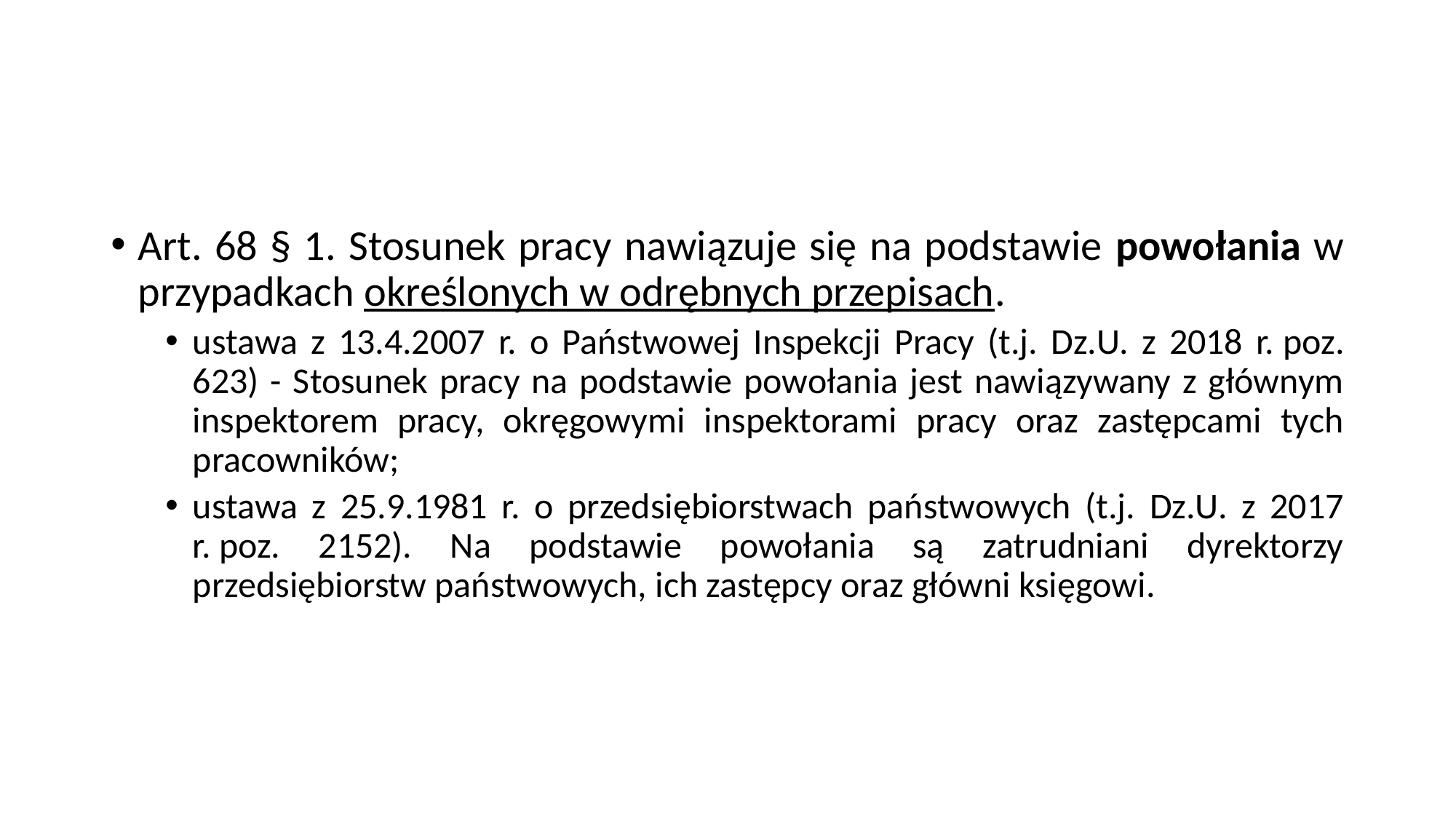

#
Art. 68 § 1. Stosunek pracy nawiązuje się na podstawie powołania w przypadkach określonych w odrębnych przepisach.
ustawa z 13.4.2007 r. o Państwowej Inspekcji Pracy (t.j. Dz.U. z 2018 r. poz. 623) - Stosunek pracy na podstawie powołania jest nawiązywany z głównym inspektorem pracy, okręgowymi inspektorami pracy oraz zastępcami tych pracowników;
ustawa z 25.9.1981 r. o przedsiębiorstwach państwowych (t.j. Dz.U. z 2017 r. poz. 2152). Na podstawie powołania są zatrudniani dyrektorzy przedsiębiorstw państwowych, ich zastępcy oraz główni księgowi.